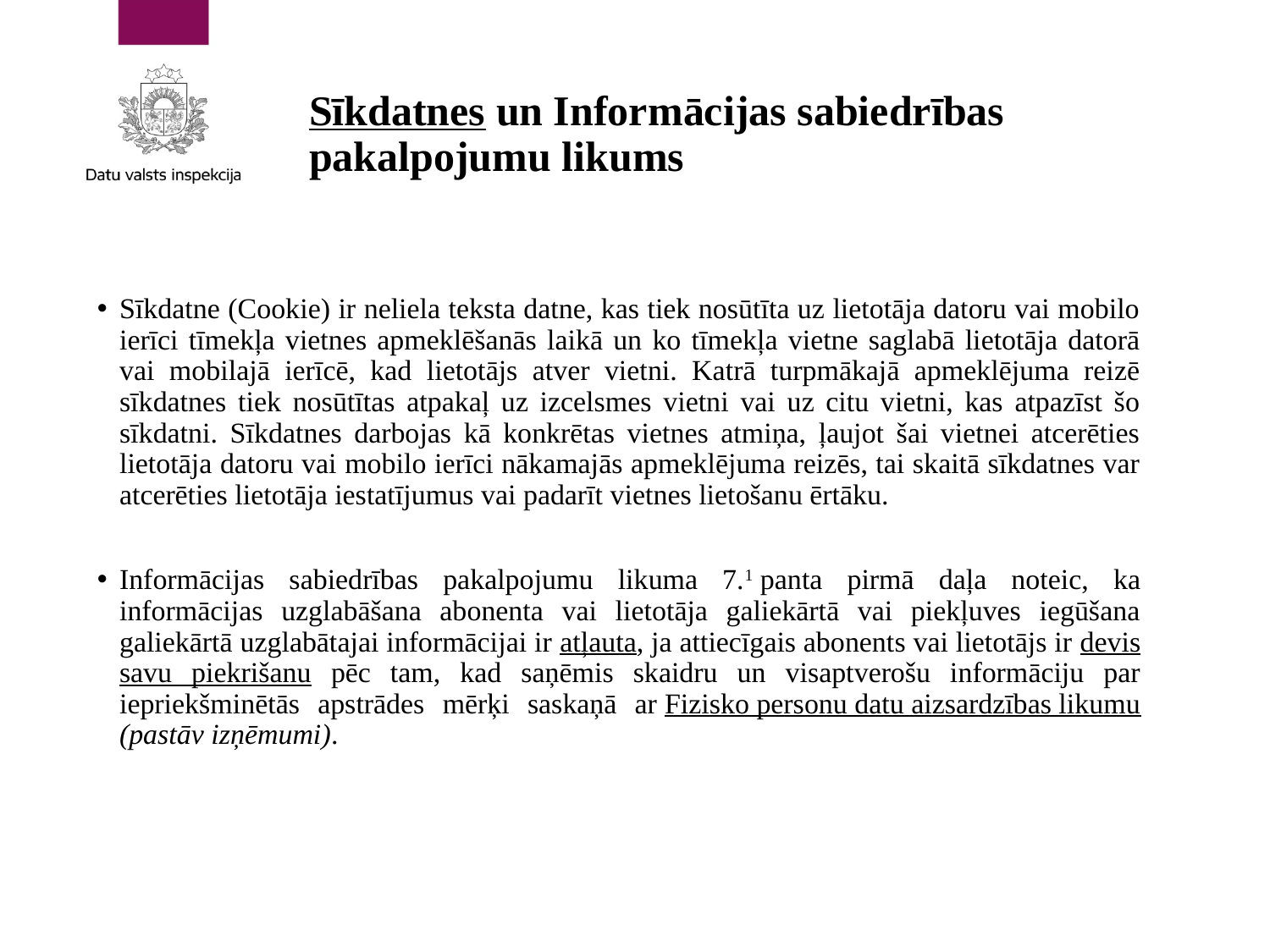

# Sīkdatnes un Informācijas sabiedrības pakalpojumu likums

Sīkdatne (Cookie) ir neliela teksta datne, kas tiek nosūtīta uz lietotāja datoru vai mobilo ierīci tīmekļa vietnes apmeklēšanās laikā un ko tīmekļa vietne saglabā lietotāja datorā vai mobilajā ierīcē, kad lietotājs atver vietni. Katrā turpmākajā apmeklējuma reizē sīkdatnes tiek nosūtītas atpakaļ uz izcelsmes vietni vai uz citu vietni, kas atpazīst šo sīkdatni. Sīkdatnes darbojas kā konkrētas vietnes atmiņa, ļaujot šai vietnei atcerēties lietotāja datoru vai mobilo ierīci nākamajās apmeklējuma reizēs, tai skaitā sīkdatnes var atcerēties lietotāja iestatījumus vai padarīt vietnes lietošanu ērtāku.

Informācijas sabiedrības pakalpojumu likuma 7.1 panta pirmā daļa noteic, ka informācijas uzglabāšana abonenta vai lietotāja galiekārtā vai piekļuves iegūšana galiekārtā uzglabātajai informācijai ir atļauta, ja attiecīgais abonents vai lietotājs ir devis savu piekrišanu pēc tam, kad saņēmis skaidru un visaptverošu informāciju par iepriekšminētās apstrādes mērķi saskaņā ar Fizisko personu datu aizsardzības likumu (pastāv izņēmumi).